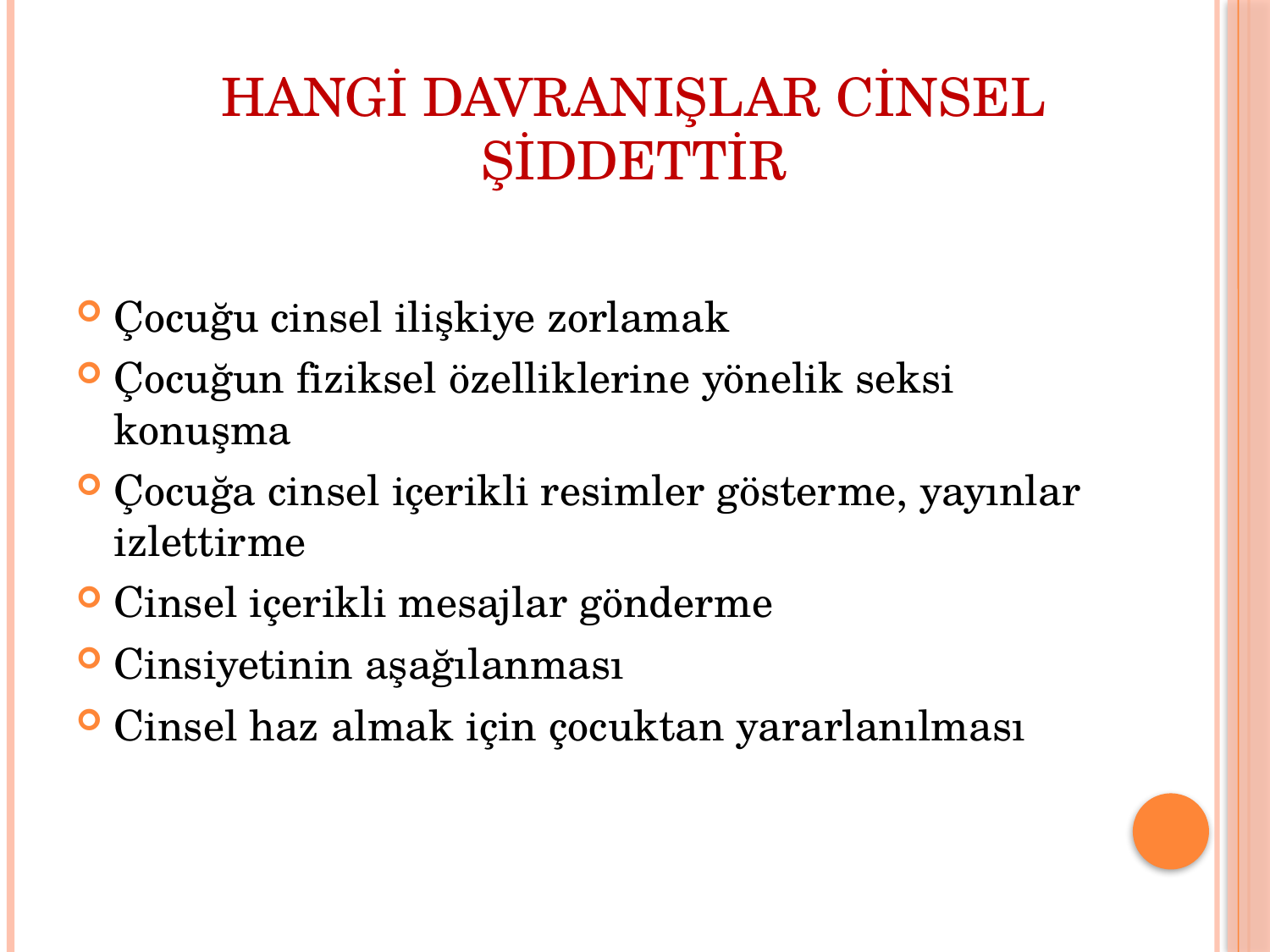

# HANGİ DAVRANIŞLAR CİNSEL ŞİDDETTİR

Çocuğu cinsel ilişkiye zorlamak
Çocuğun fiziksel özelliklerine yönelik seksi konuşma
Çocuğa cinsel içerikli resimler gösterme, yayınlar izlettirme
Cinsel içerikli mesajlar gönderme
Cinsiyetinin aşağılanması
Cinsel haz almak için çocuktan yararlanılması